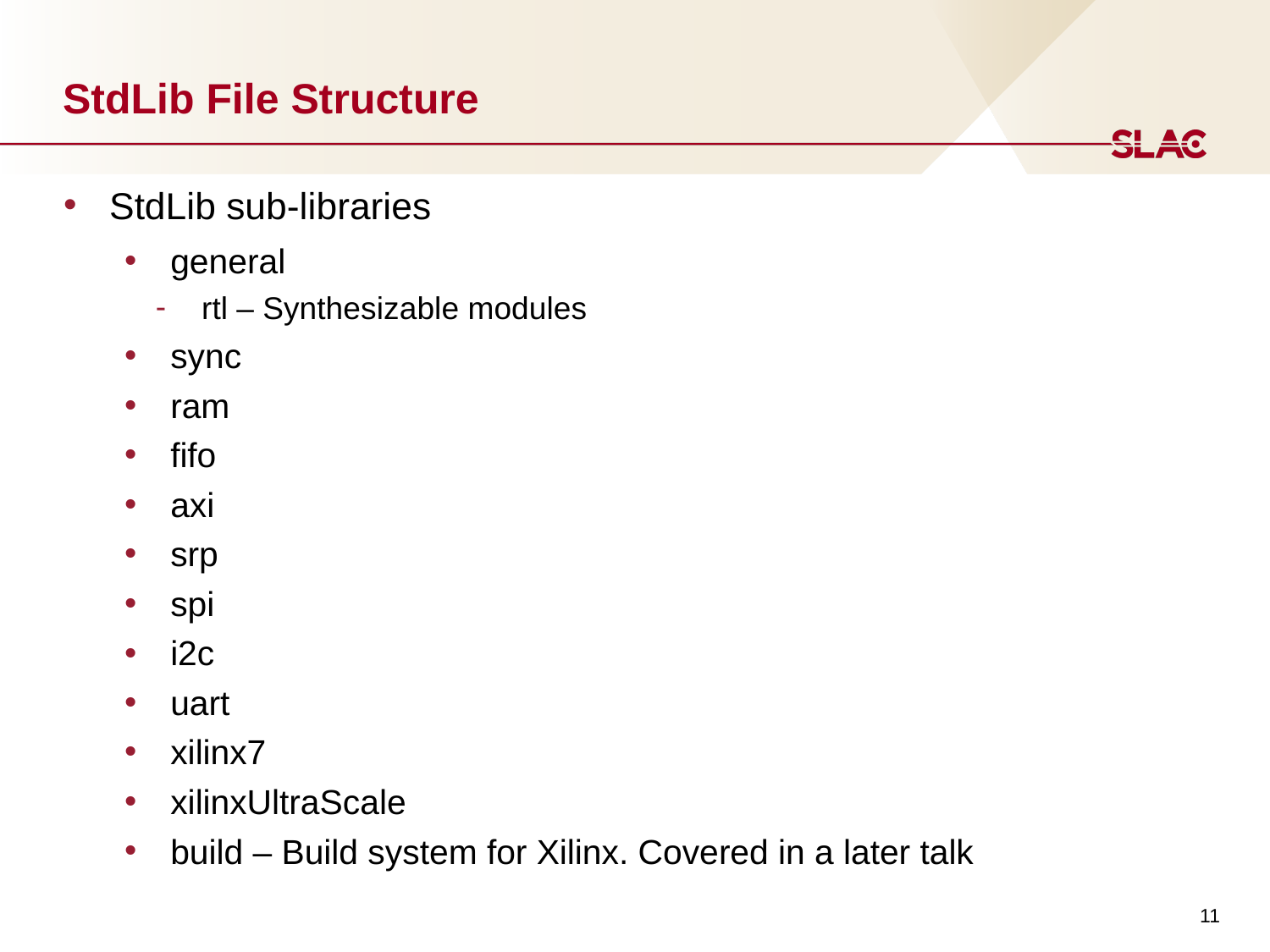

# StdLib File Structure
StdLib sub-libraries
general
rtl – Synthesizable modules
sync
ram
fifo
axi
srp
spi
i2c
uart
xilinx7
xilinxUltraScale
build – Build system for Xilinx. Covered in a later talk
11